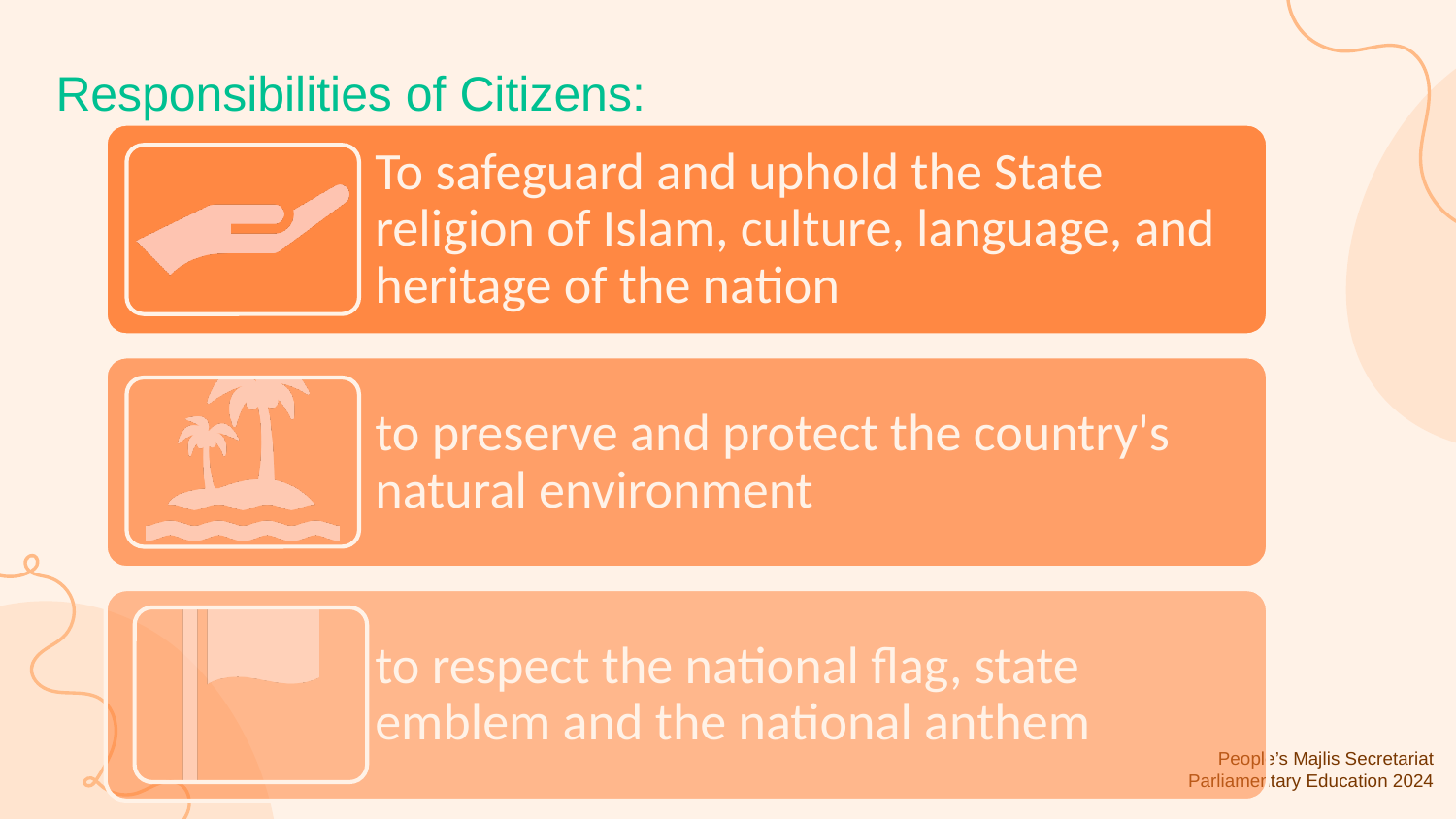

# Responsibilities of Citizens:

To safeguard and uphold the State religion of Islam, culture, language, and heritage of the nation

to preserve and protect the country's natural environment

to respect the national flag, state emblem and the national anthem